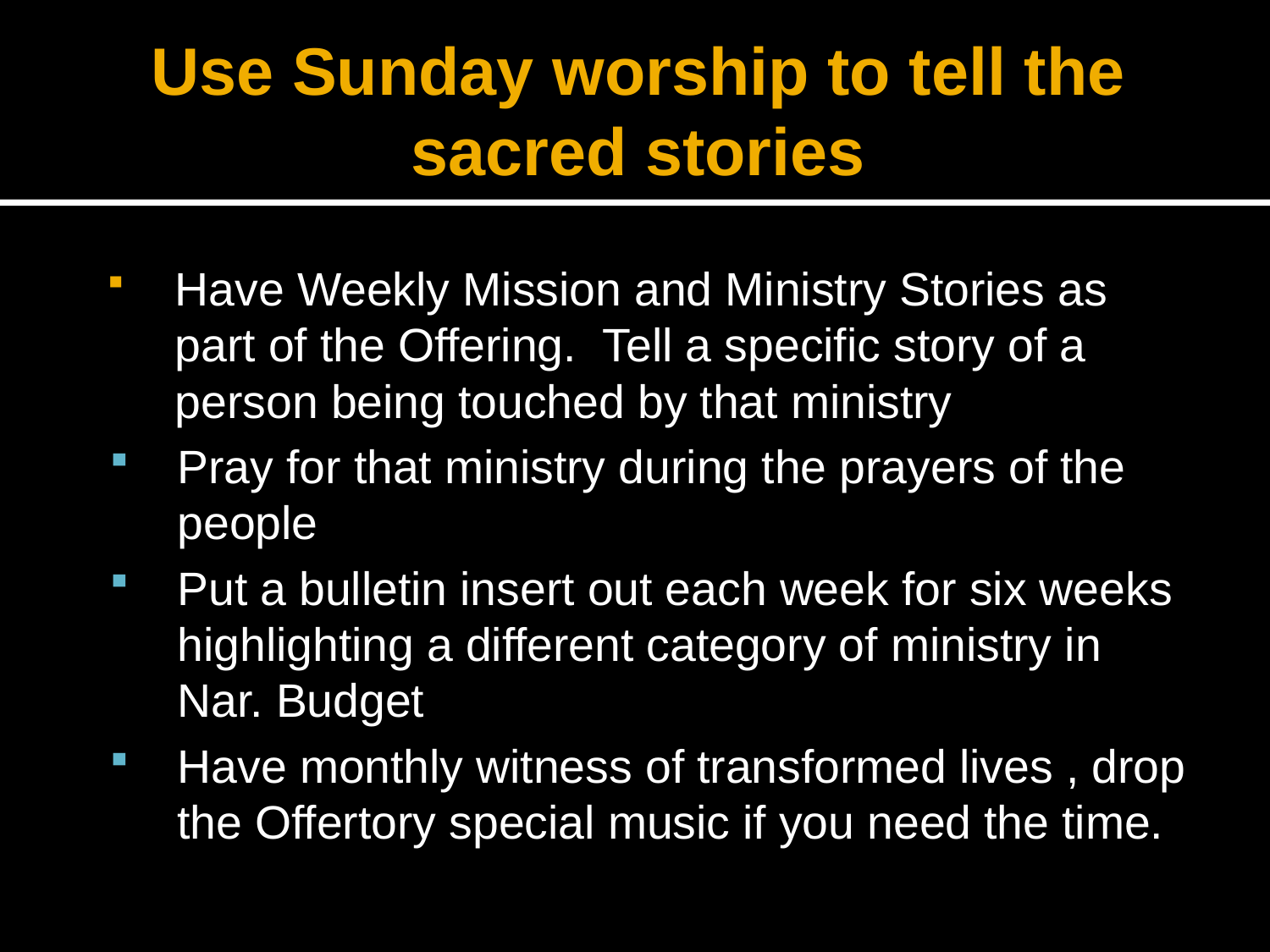

# Use Sunday worship to tell the sacred stories
Have Weekly Mission and Ministry Stories as part of the Offering.  Tell a specific story of a person being touched by that ministry
Pray for that ministry during the prayers of the people
Put a bulletin insert out each week for six weeks highlighting a different category of ministry in Nar. Budget
Have monthly witness of transformed lives , drop the Offertory special music if you need the time.